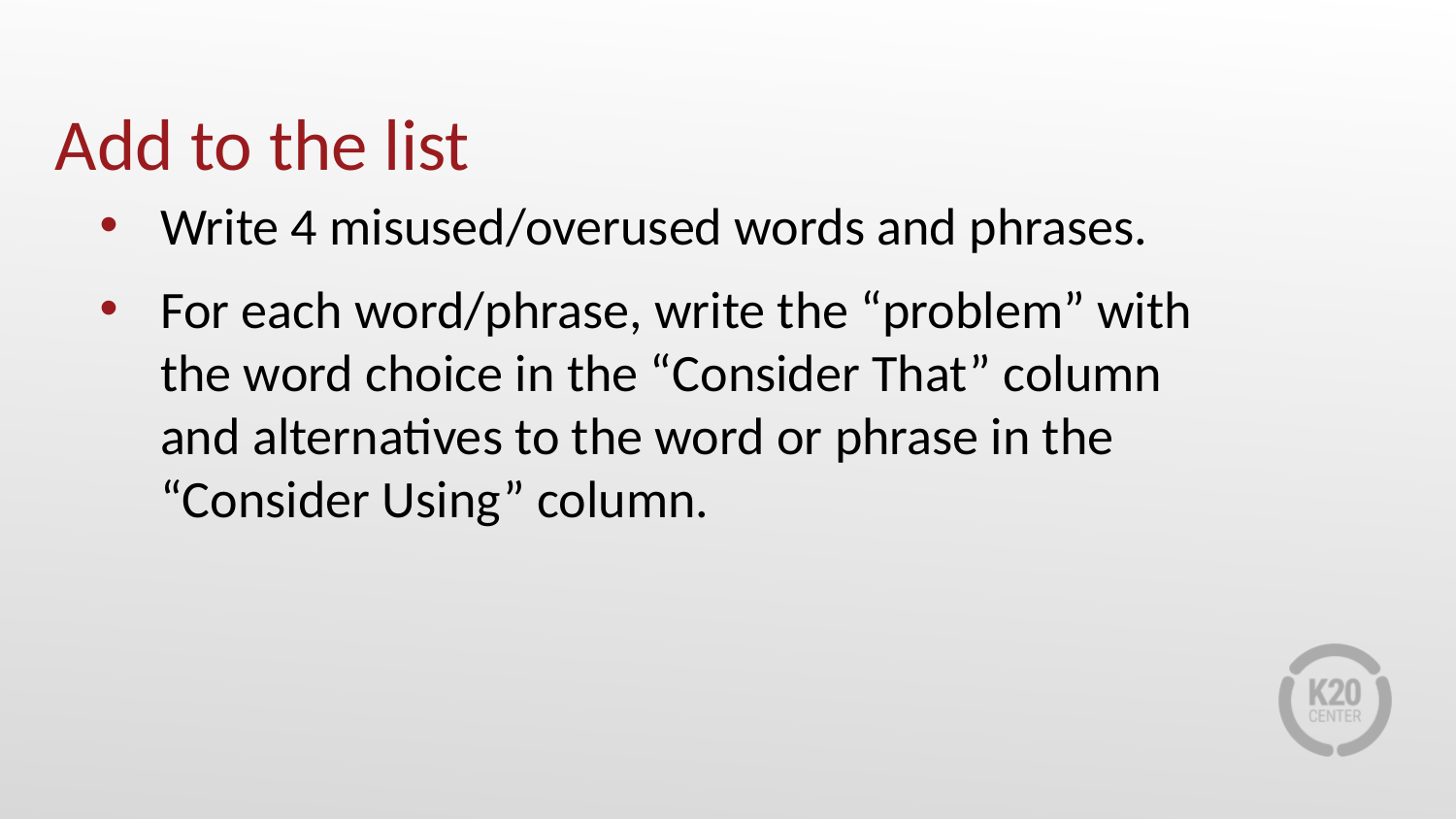

# Add to the list
Write 4 misused/overused words and phrases.
For each word/phrase, write the “problem” with the word choice in the “Consider That” column and alternatives to the word or phrase in the “Consider Using” column.